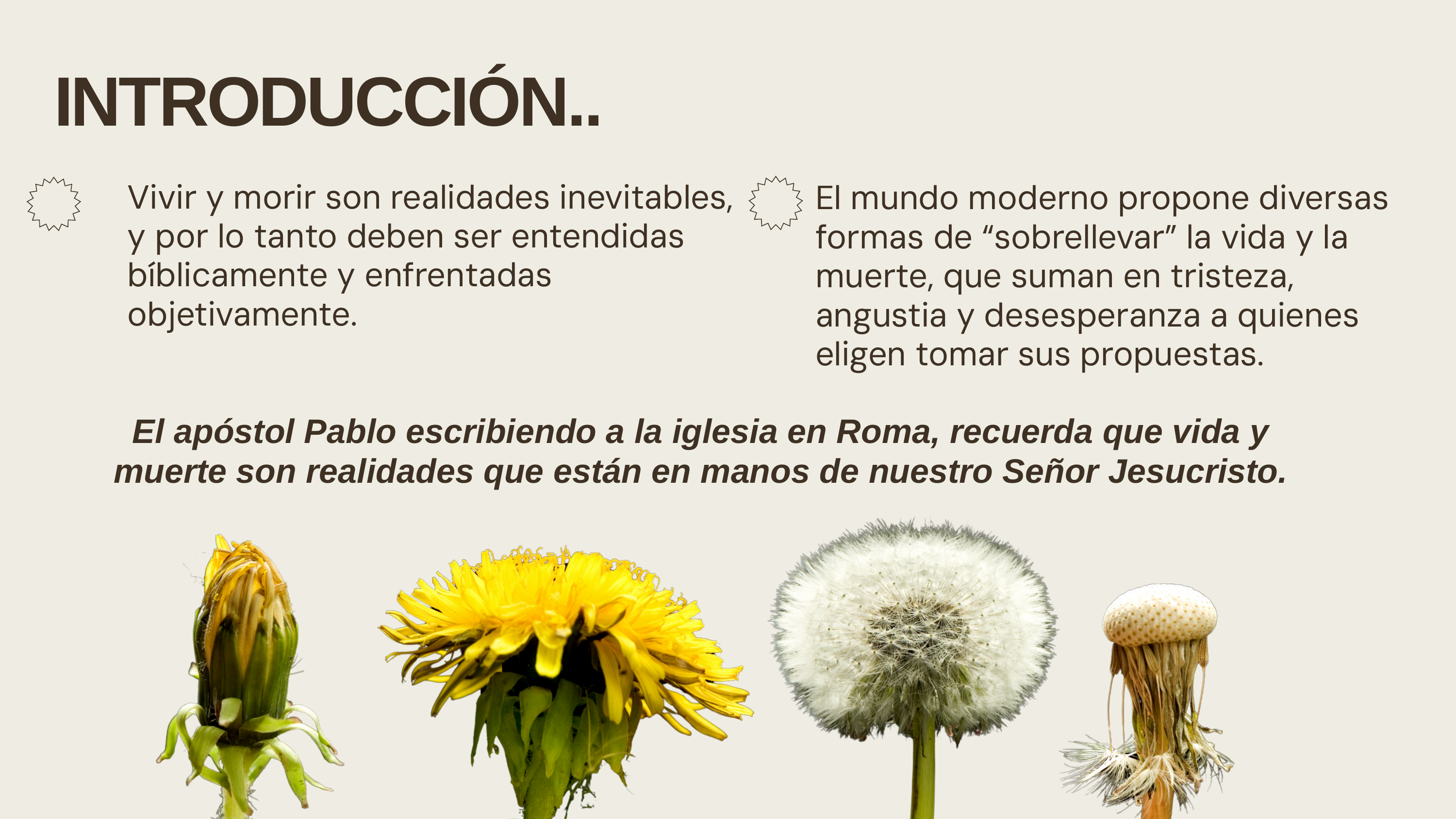

INTRODUCCIÓN..
Vivir y morir son realidades inevitables, y por lo tanto deben ser entendidas bíblicamente y enfrentadas objetivamente.

El mundo moderno propone diversas formas de “sobrellevar” la vida y la muerte, que suman en tristeza, angustia y desesperanza a quienes eligen tomar sus propuestas.

El apóstol Pablo escribiendo a la iglesia en Roma, recuerda que vida y muerte son realidades que están en manos de nuestro Señor Jesucristo.